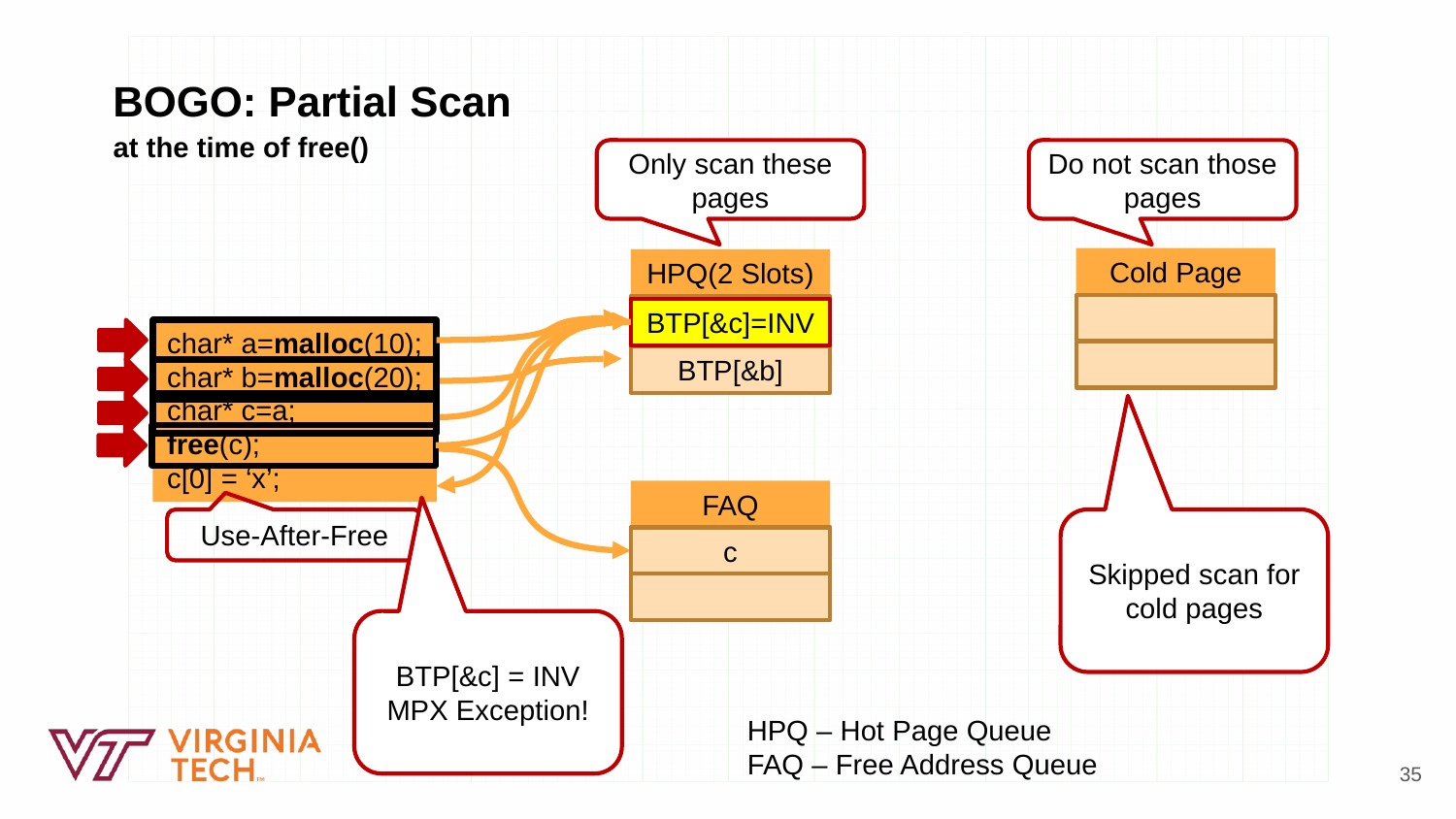

BOGO: Partial Scan
at the time of free()
Only scan these pages
Do not scan those pages
Cold Page

HPQ(2 Slots)

BTP[&c]
BTP[&a]
BTP[&c]=INV
char* a=malloc(10);
char* b=malloc(20);
char* c=a;
free(c);
c[0] = ‘x’;

BTP[&b]

FAQ

Use-After-Free
Skipped scan for cold pages
c
BTP[&c] = INV
MPX Exception!
HPQ – Hot Page Queue
FAQ – Free Address Queue
35